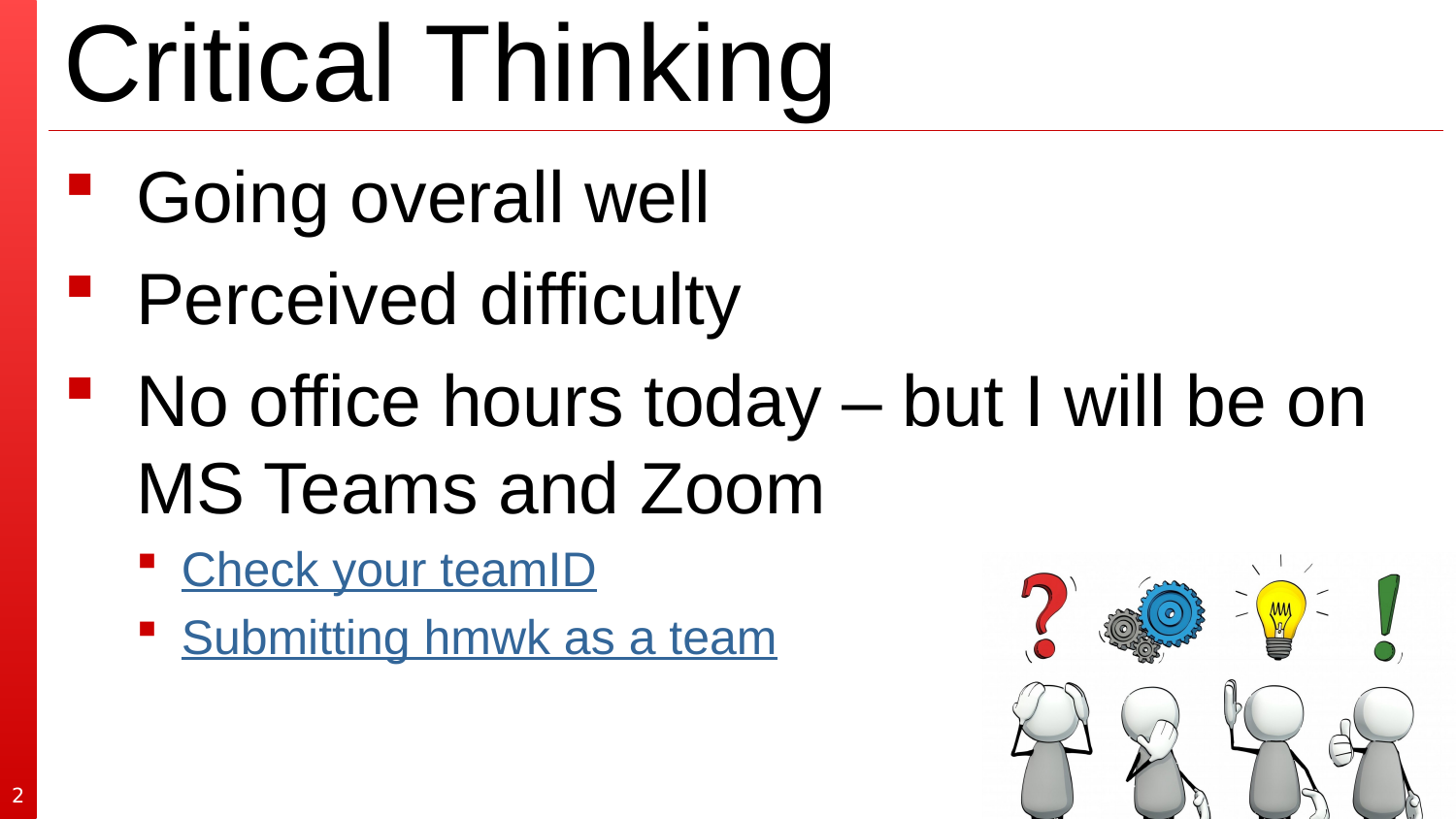

Going overall well
Perceived difficulty
No office hours today – but I will be on MS Teams and Zoom
Check your teamID
Submitting hmwk as a team
2